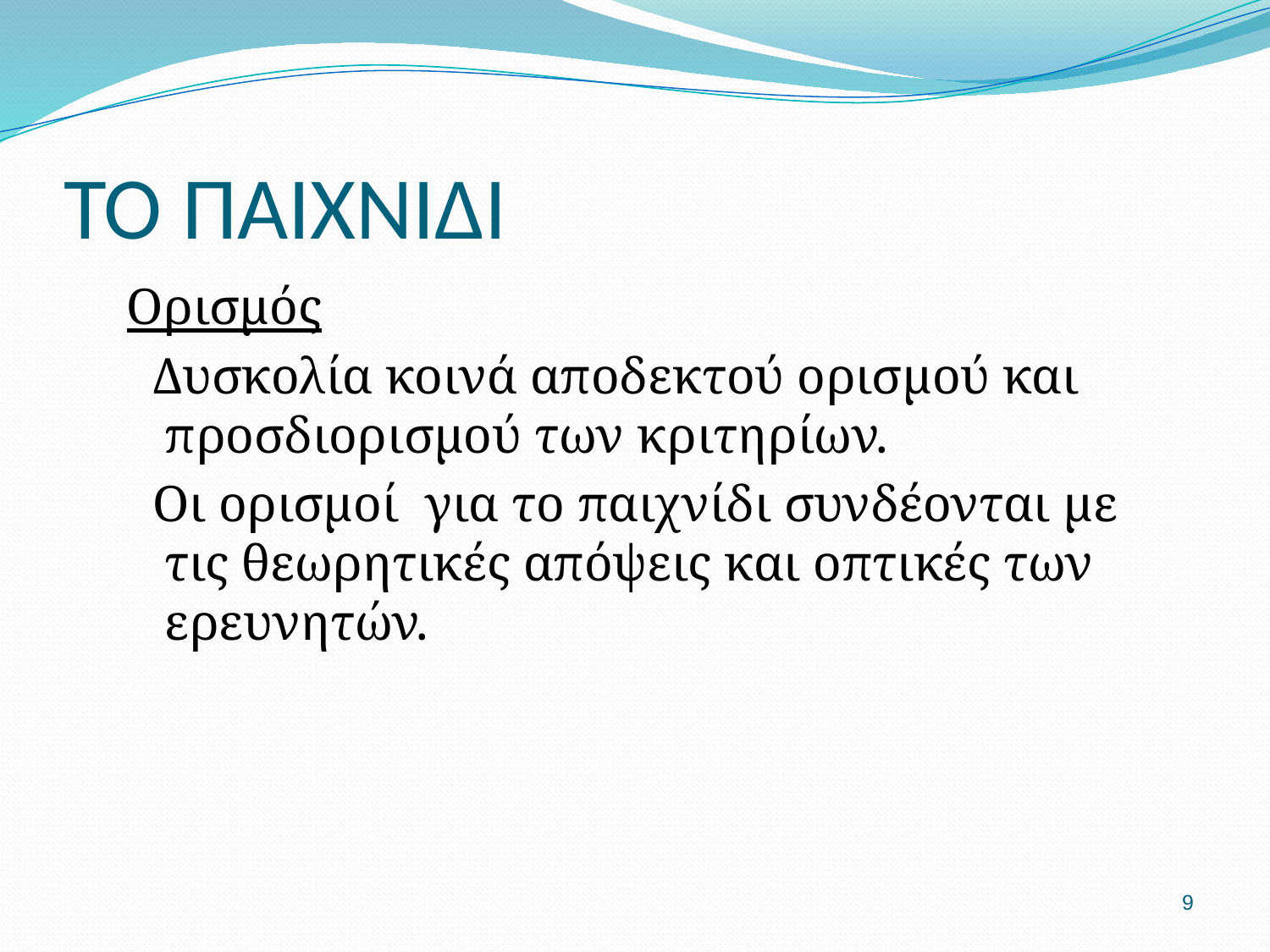

# ΤΟ ΠΑΙΧΝΙΔΙ
Ορισμός
  Δυσκολία κοινά αποδεκτού ορισμού και προσδιορισμού των κριτηρίων.
  Οι ορισμοί  για το παιχνίδι συνδέονται με τις θεωρητικές απόψεις και οπτικές των ερευνητών.
9